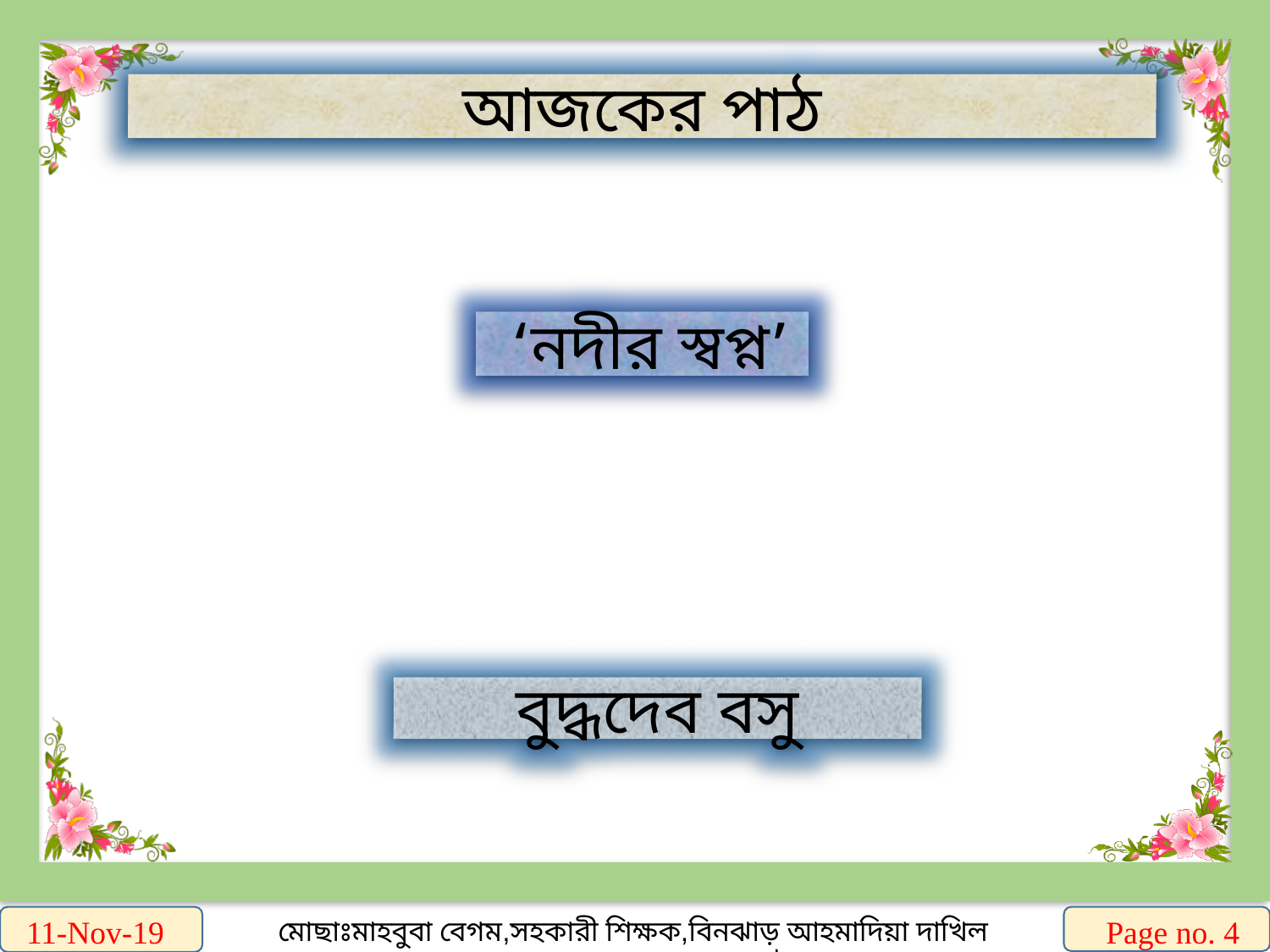

আজকের পাঠ
 ‘নদীর স্বপ্ন’
বুদ্ধদেব বসু
11-Nov-19
Page no. 4